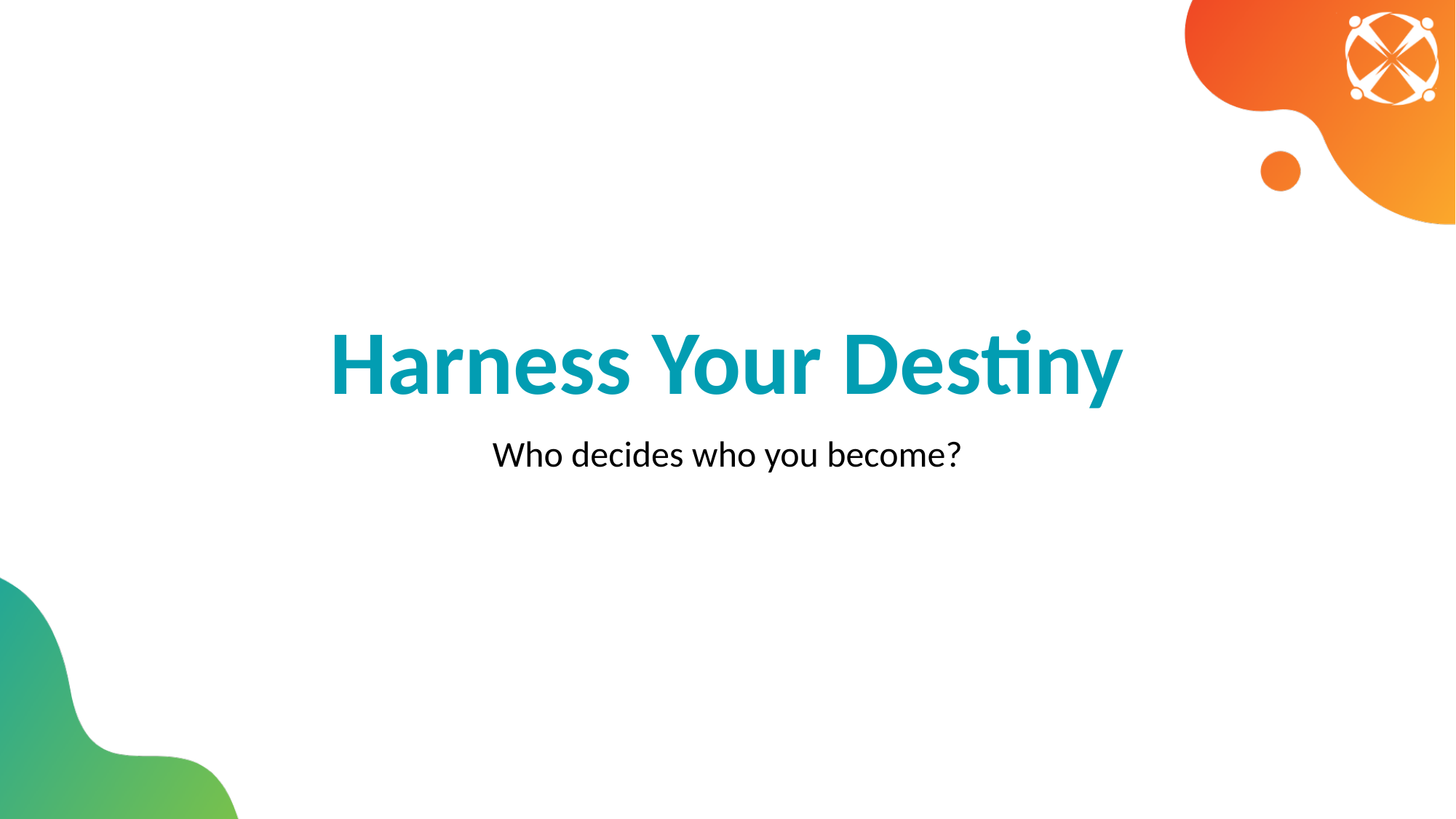

# Harness Your Destiny
Who decides who you become?